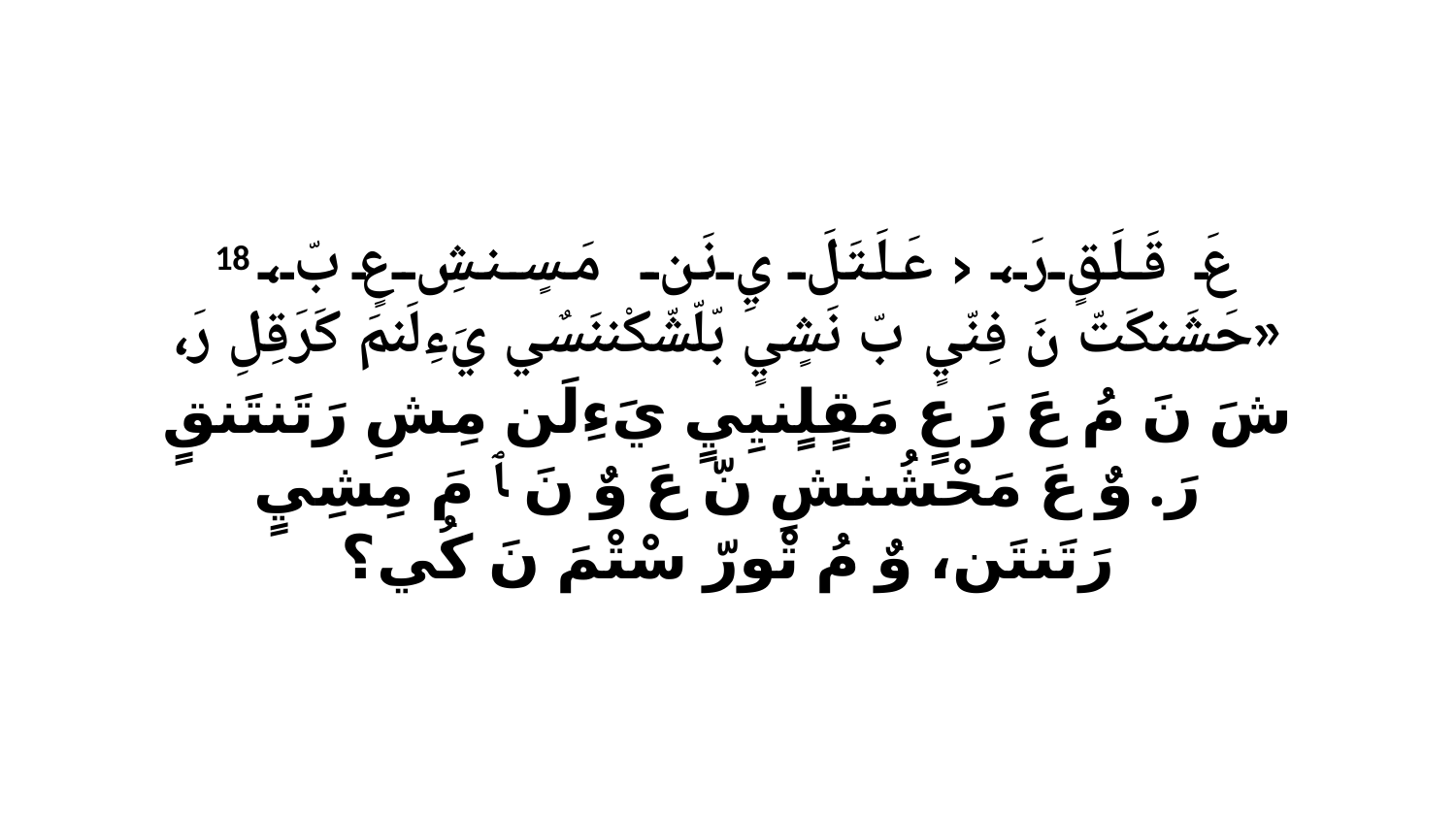

18 عَ قَلَقٍ رَ، ‹عَلَتَلَ يِ نَن مَسٍنشِ عٍ بّ، «حَشَنكَتّ نَ فِنّيٍ بّ نَشٍيٍ بّلّشّكْننَسٌي يَءِلَنمَ كَرَقِلِ رَ، شَ نَ مُ عَ رَ عٍ مَقٍلٍنيِيٍ يَءِلَن مِشِ رَتَنتَنقٍ رَ. وٌ عَ مَحْشُنشِ نّ عَ وٌ نَ ﭑ مَ مِشِيٍ رَتَنتَن، وٌ مُ تْورّ سْتْمَ نَ كُي؟